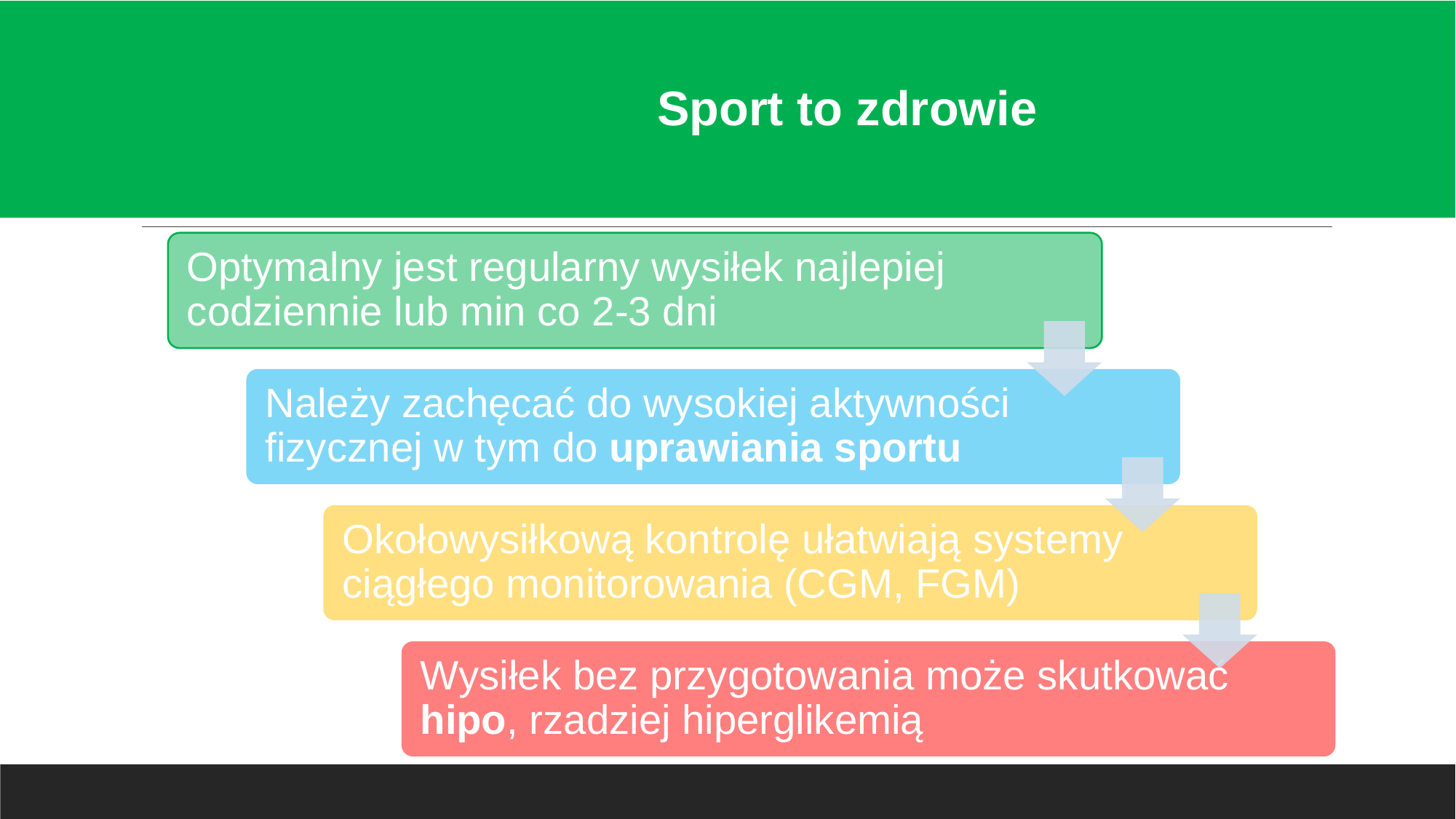

# Sport to zdrowie
Optymalny jest regularny wysiłek najlepiej codziennie lub min co 2-3 dni
Należy zachęcać do wysokiej aktywności fizycznej w tym do uprawiania sportu
Okołowysiłkową kontrolę ułatwiają systemy ciągłego monitorowania (CGM, FGM)
Wysiłek bez przygotowania może skutkować hipo, rzadziej hiperglikemią